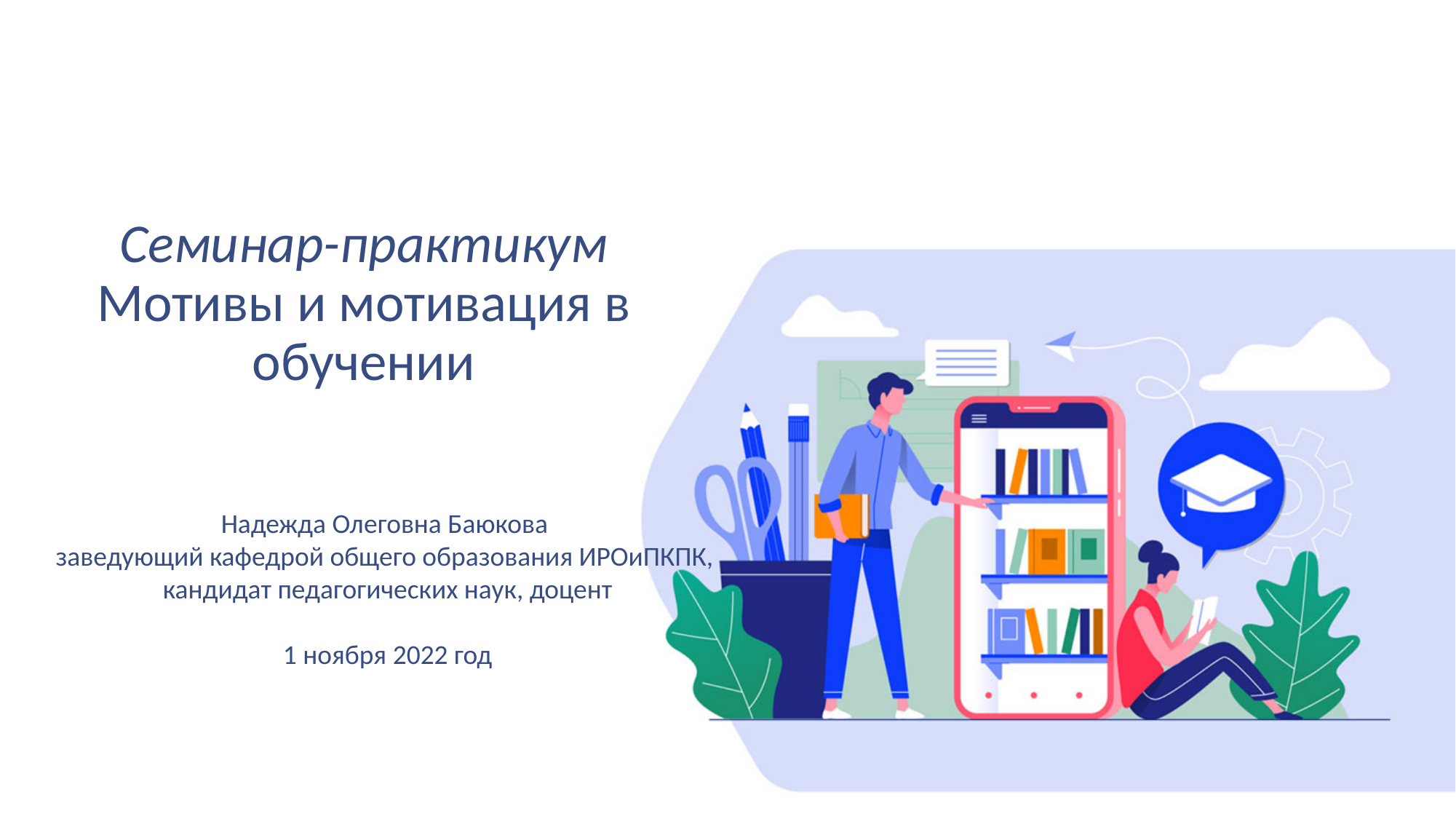

# Семинар-практикум Мотивы и мотивация в обучении
Надежда Олеговна Баюкова
заведующий кафедрой общего образования ИРОиПКПК,
кандидат педагогических наук, доцент

1 ноября 2022 год